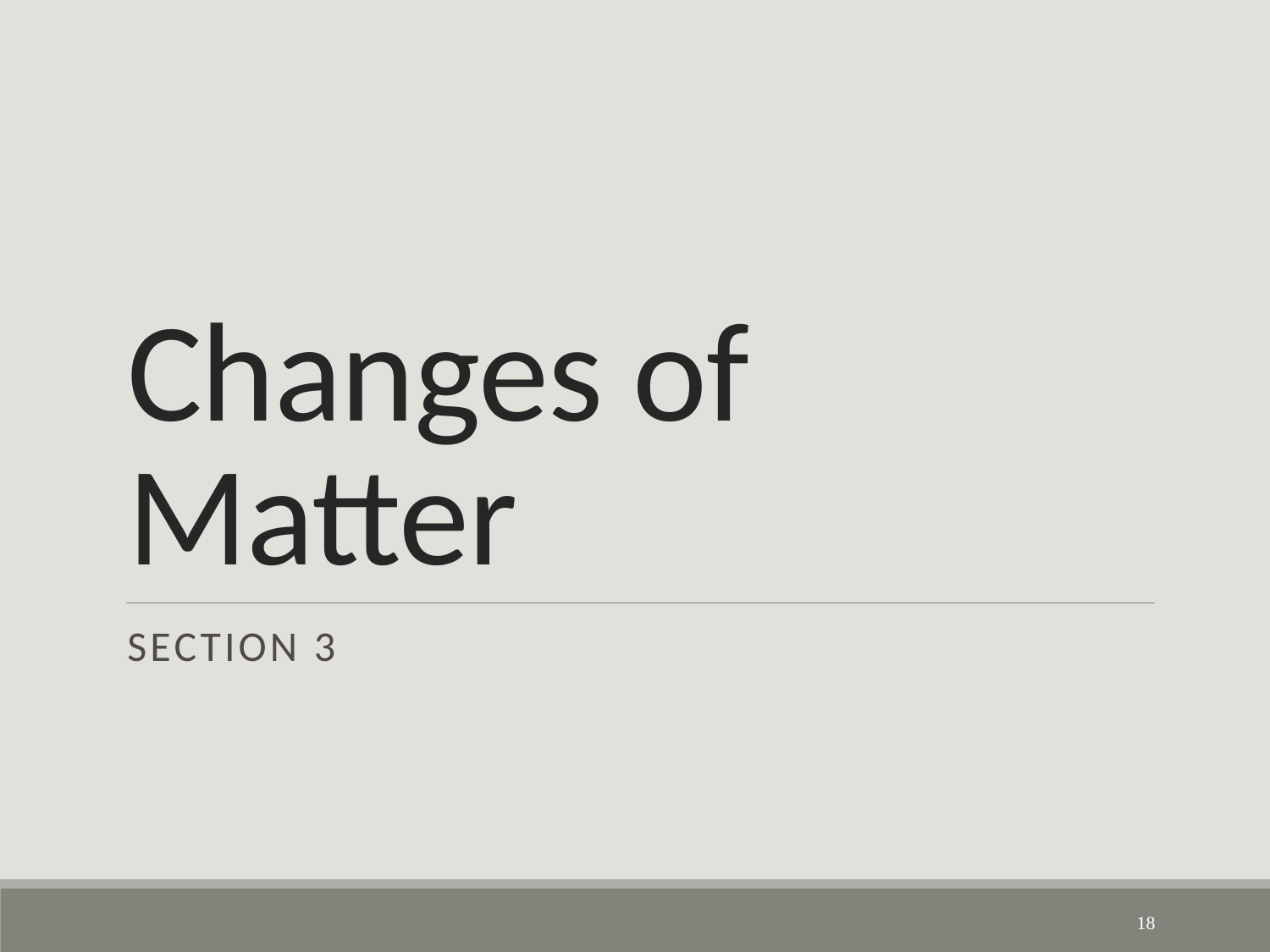

# Changes of Matter
Section 3
18